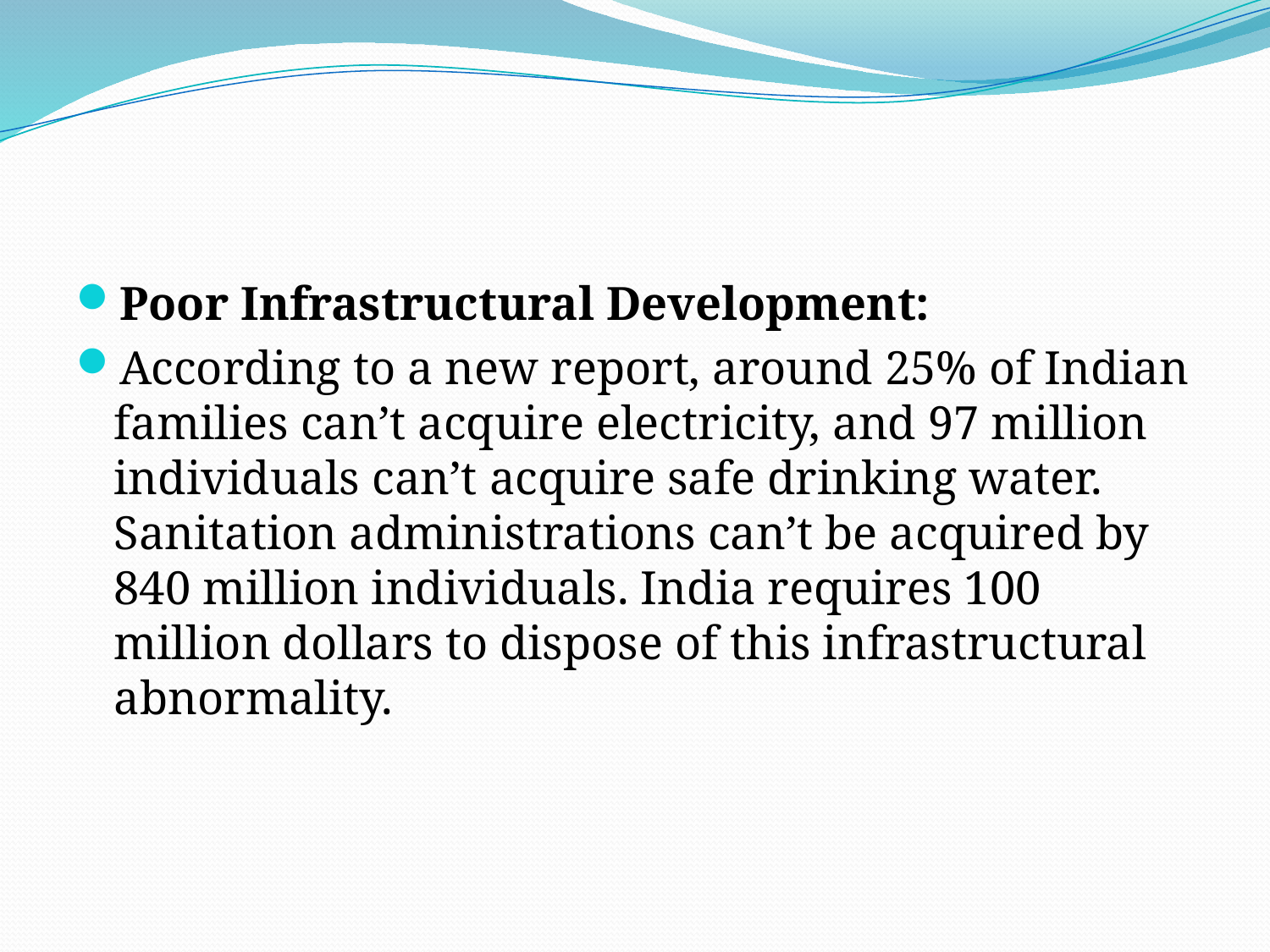

Poor Infrastructural Development:
According to a new report, around 25% of Indian families can’t acquire electricity, and 97 million individuals can’t acquire safe drinking water. Sanitation administrations can’t be acquired by 840 million individuals. India requires 100 million dollars to dispose of this infrastructural abnormality.